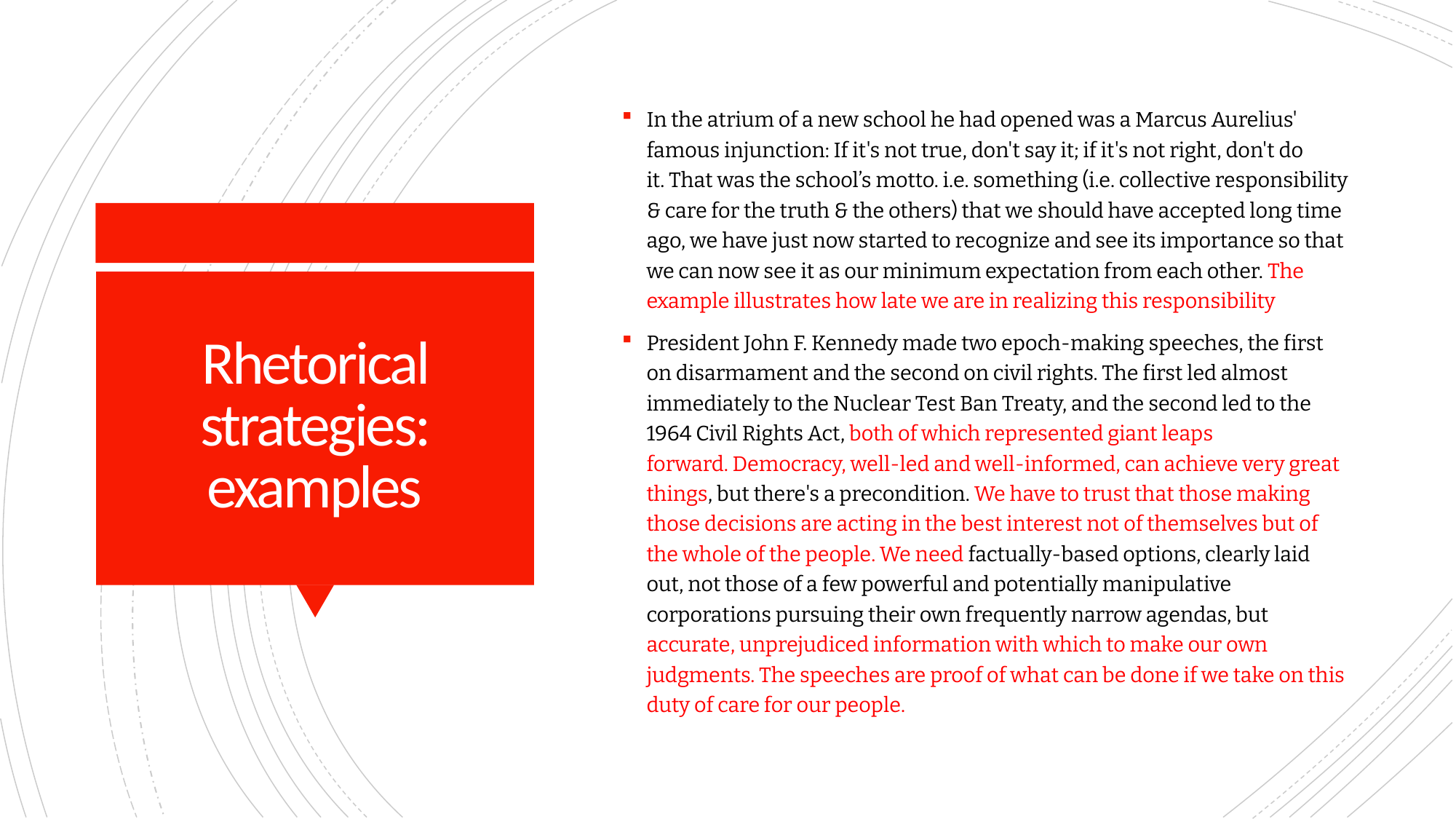

In the atrium of a new school he had opened was a Marcus Aurelius' famous injunction: If it's not true, don't say it; if it's not right, don't do it. That was the school’s motto. i.e. something (i.e. collective responsibility & care for the truth & the others) that we should have accepted long time ago, we have just now started to recognize and see its importance so that we can now see it as our minimum expectation from each other. The example illustrates how late we are in realizing this responsibility
President John F. Kennedy made two epoch-making speeches, the first on disarmament and the second on civil rights. The first led almost immediately to the Nuclear Test Ban Treaty, and the second led to the 1964 Civil Rights Act, both of which represented giant leaps forward. Democracy, well-led and well-informed, can achieve very great things, but there's a precondition. We have to trust that those making those decisions are acting in the best interest not of themselves but of the whole of the people. We need factually-based options, clearly laid out, not those of a few powerful and potentially manipulative corporations pursuing their own frequently narrow agendas, but accurate, unprejudiced information with which to make our own judgments. The speeches are proof of what can be done if we take on this duty of care for our people.

# Rhetorical strategies: examples